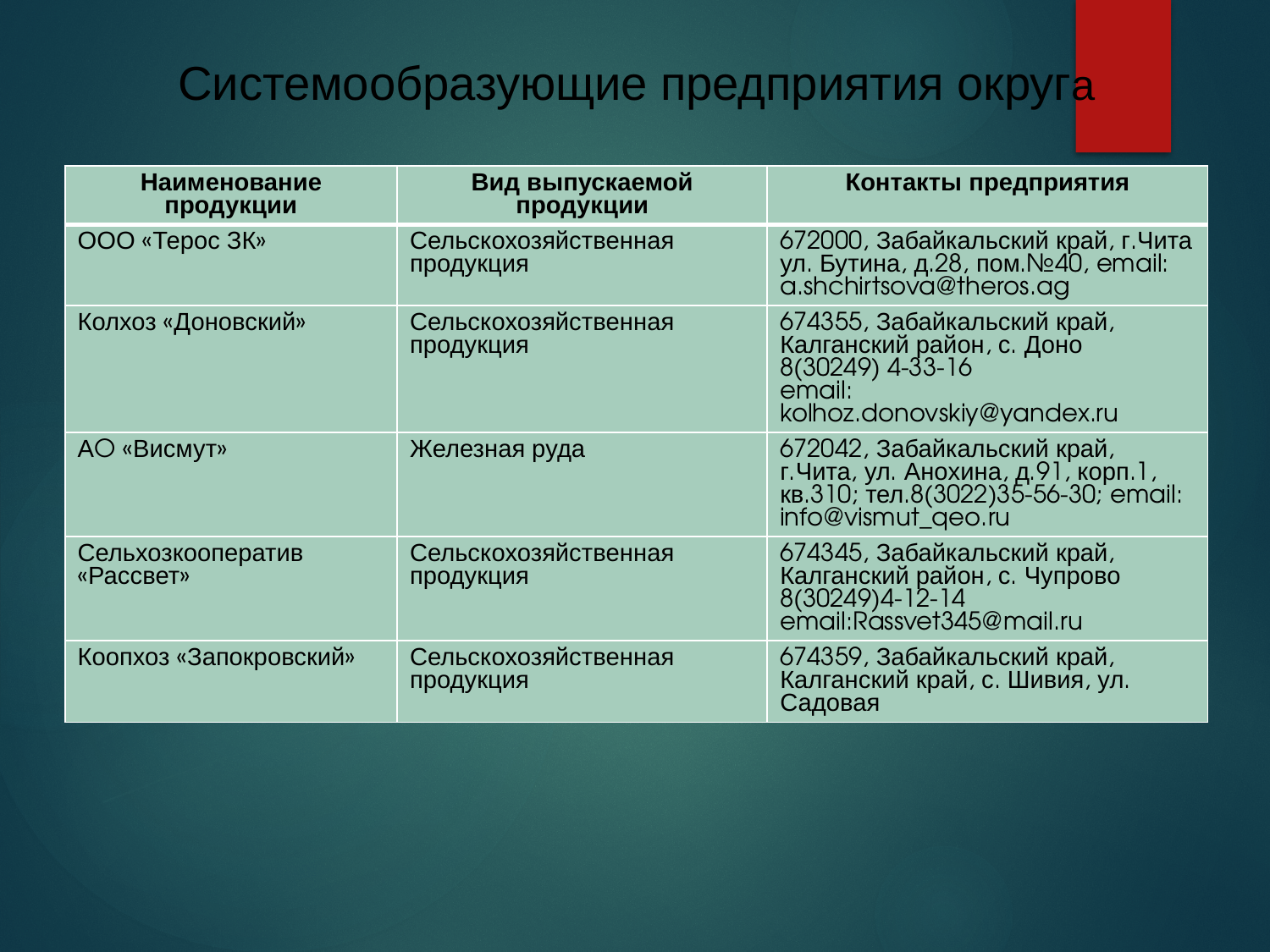

# Системообразующие предприятия округа
| Наименование продукции | Вид выпускаемой продукции | Контакты предприятия |
| --- | --- | --- |
| ООО «Терос ЗК» | Сельскохозяйственная продукция | 672000, Забайкальский край, г.Чита ул. Бутина, д.28, пом.№40, email: a.shchirtsova@theros.ag |
| Колхоз «Доновский» | Сельскохозяйственная продукция | 674355, Забайкальский край, Калганский район, с. Доно 8(30249) 4-33-16 email: kolhoz.donovskiy@yandex.ru |
| АO «Висмут» | Железная руда | 672042, Забайкальский край, г.Чита, ул. Анохина, д.91, корп.1, кв.310; тел.8(3022)35-56-30; email: info@vismut\_qeo.ru |
| Сельхозкооператив «Рассвет» | Сельскохозяйственная продукция | 674345, Забайкальский край, Калганский район, с. Чупрово 8(30249)4-12-14 email:Rassvet345@mail.ru |
| Коопхоз «Запокровский» | Сельскохозяйственная продукция | 674359, Забайкальский край, Калганский край, с. Шивия, ул. Садовая |